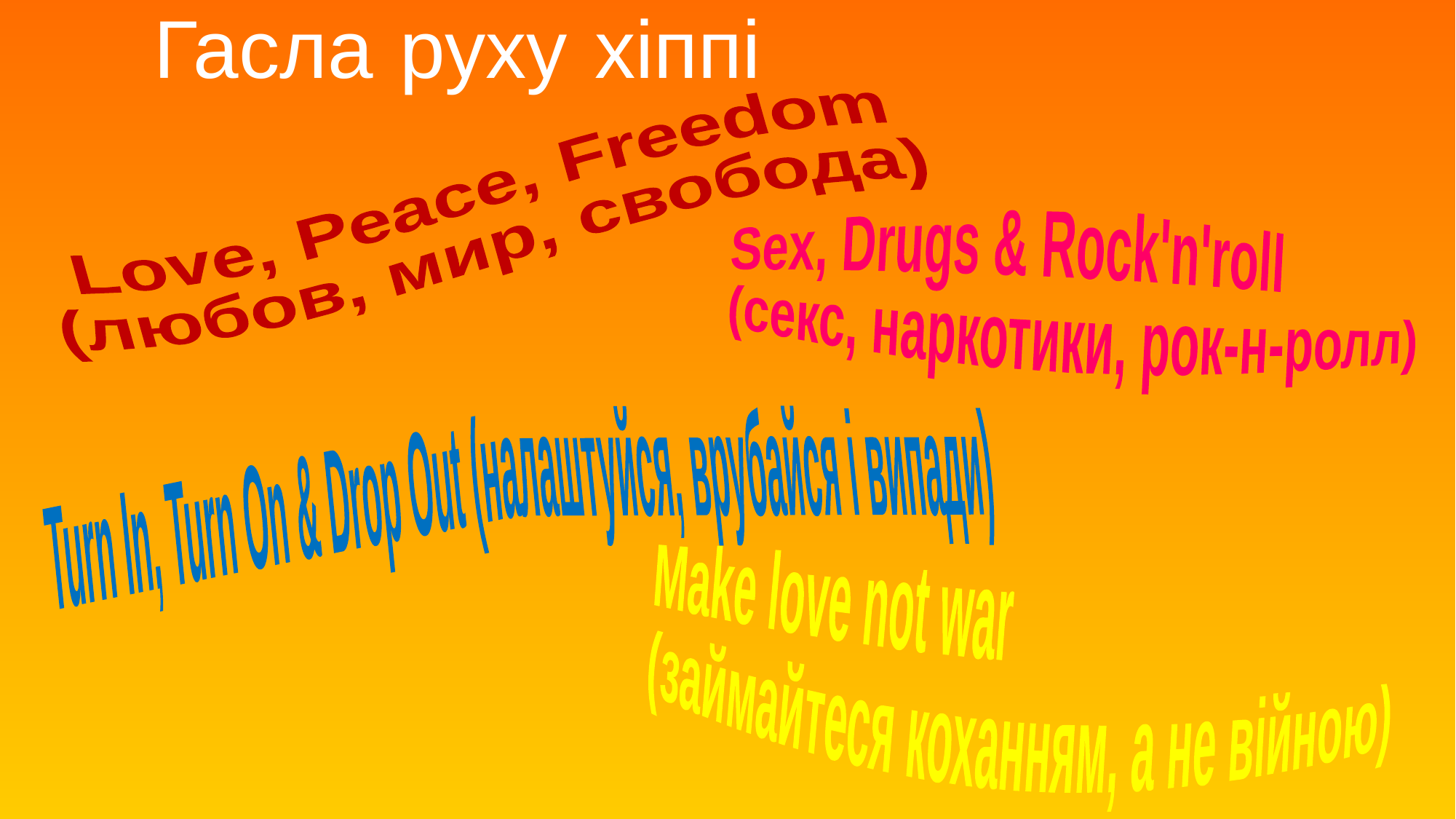

Гасла руху хіппі
Love, Peace, Freedom
(любов, мир, свобода)
Sex, Drugs & Rock'n'roll
(секс, наркотики, рок-н-ролл)
Turn In, Turn On & Drop Out (налаштуйся, врубайся і випади)
Make love not war
(займайтеся коханням, а не війною)